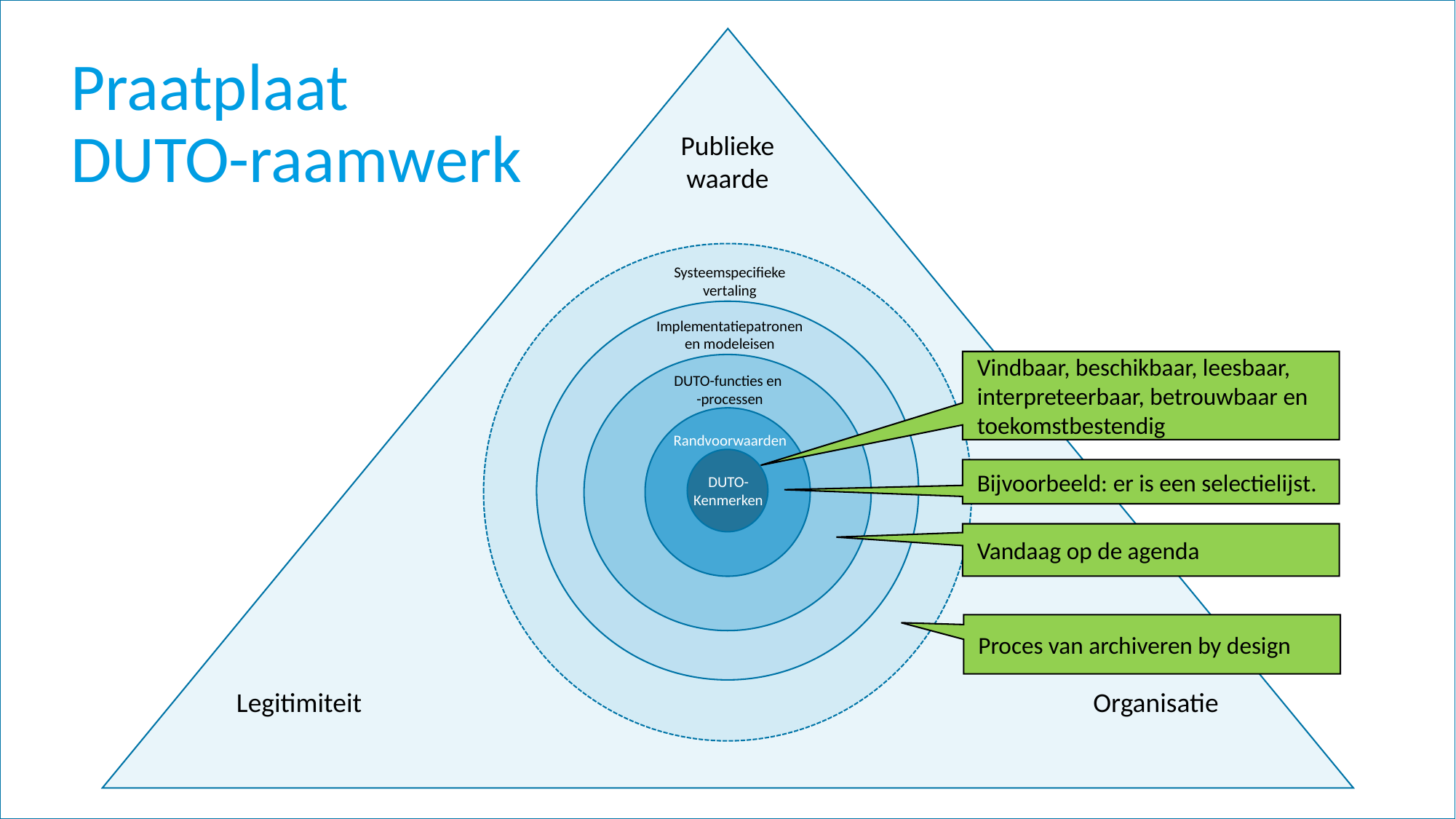

# Praatplaat DUTO-raamwerk
Publieke waarde

Systeemspecifieke vertaling

Implementatiepatronen en modeleisen
Vindbaar, beschikbaar, leesbaar, interpreteerbaar, betrouwbaar en toekomstbestendig

DUTO-functies en
-processen

Randvoorwaarden

Bijvoorbeeld: er is een selectielijst.
DUTO-Kenmerken
Vandaag op de agenda
Proces van archiveren by design
Legitimiteit
Organisatie